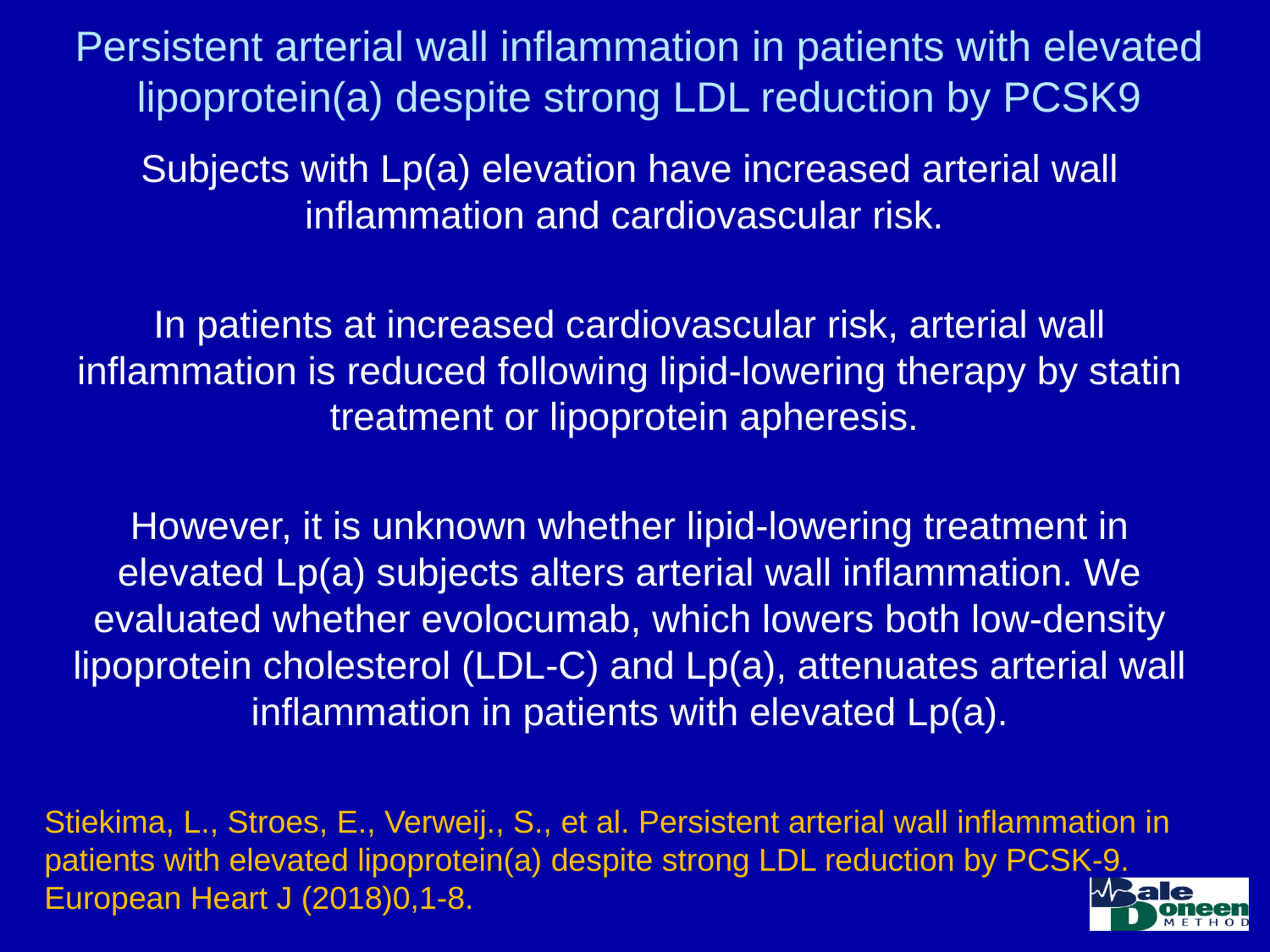

# Persistent arterial wall inflammation in patients with elevated lipoprotein(a) despite strong LDL reduction by PCSK9
Subjects with Lp(a) elevation have increased arterial wall inflammation and cardiovascular risk.

In patients at increased cardiovascular risk, arterial wall inflammation is reduced following lipid-lowering therapy by statin treatment or lipoprotein apheresis.

However, it is unknown whether lipid-lowering treatment in elevated Lp(a) subjects alters arterial wall inflammation. We evaluated whether evolocumab, which lowers both low-density lipoprotein cholesterol (LDL-C) and Lp(a), attenuates arterial wall inflammation in patients with elevated Lp(a).
Stiekima, L., Stroes, E., Verweij., S., et al. Persistent arterial wall inflammation in patients with elevated lipoprotein(a) despite strong LDL reduction by PCSK-9. European Heart J (2018)0,1-8.